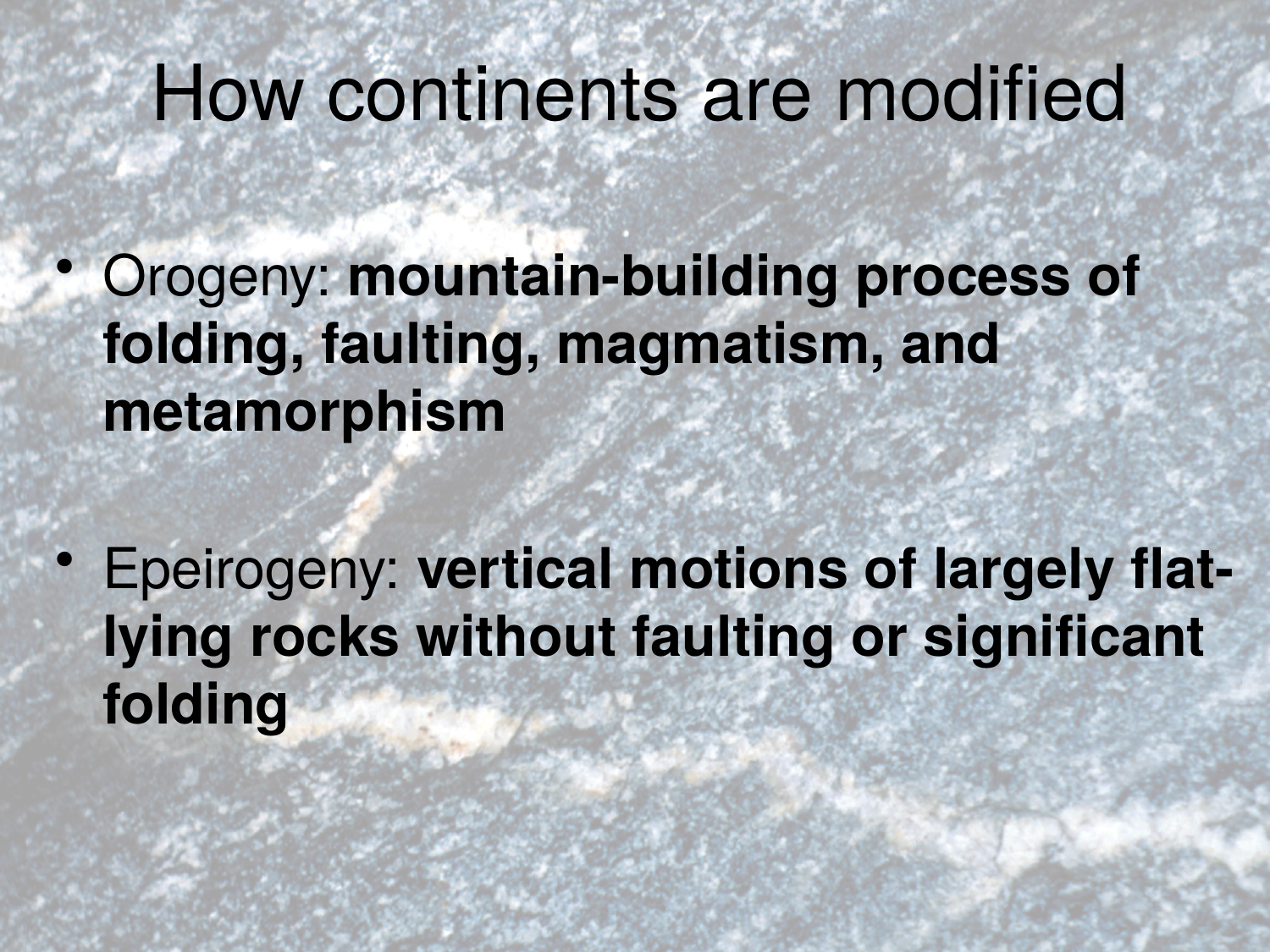

# How continents are modified
Orogeny: mountain-building process of folding, faulting, magmatism, and metamorphism

Epeirogeny: vertical motions of largely flat-lying rocks without faulting or significant folding